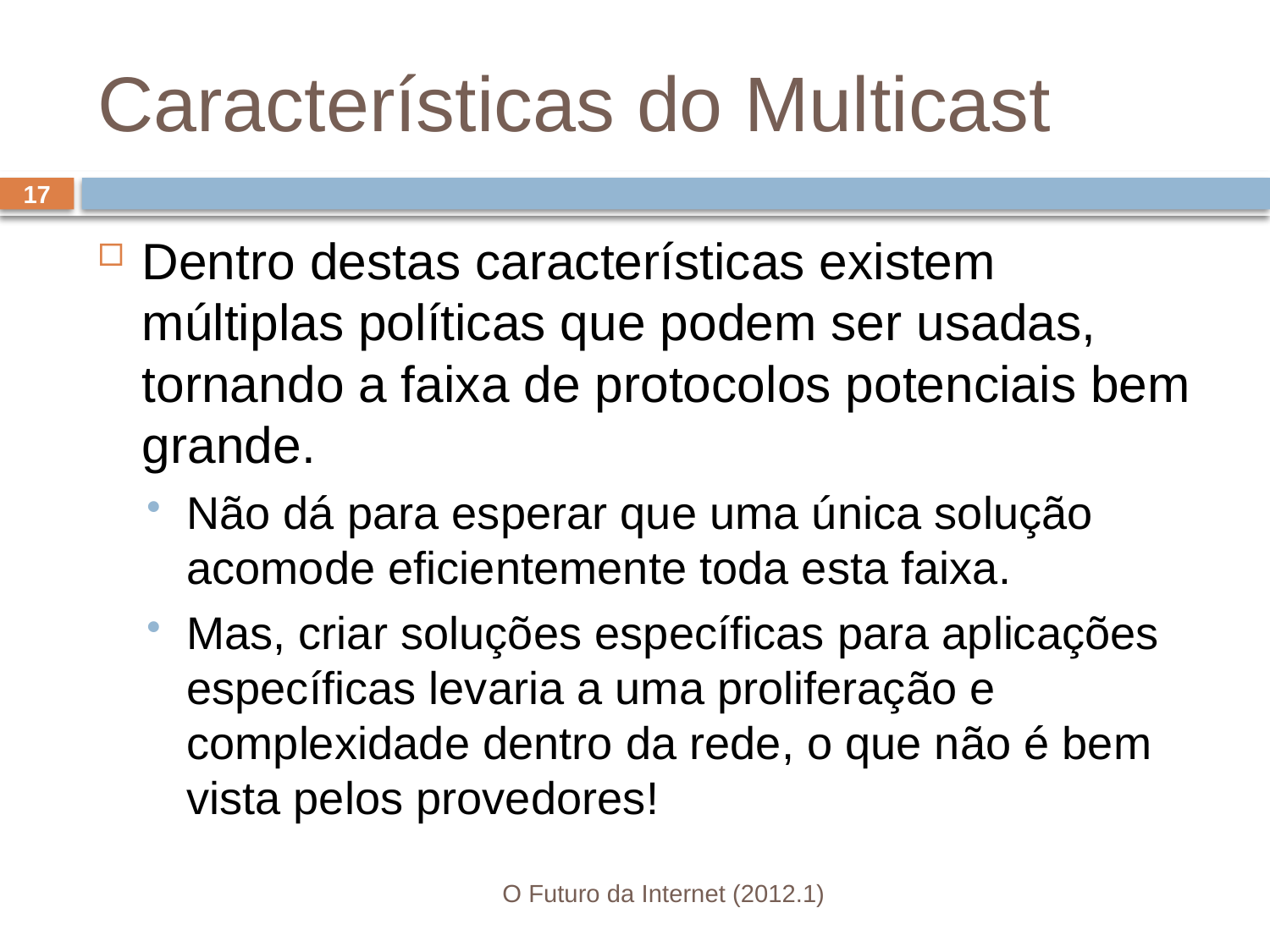

# Características do Multicast
17
Dentro destas características existem múltiplas políticas que podem ser usadas, tornando a faixa de protocolos potenciais bem grande.
Não dá para esperar que uma única solução acomode eficientemente toda esta faixa.
Mas, criar soluções específicas para aplicações específicas levaria a uma proliferação e complexidade dentro da rede, o que não é bem vista pelos provedores!
O Futuro da Internet (2012.1)